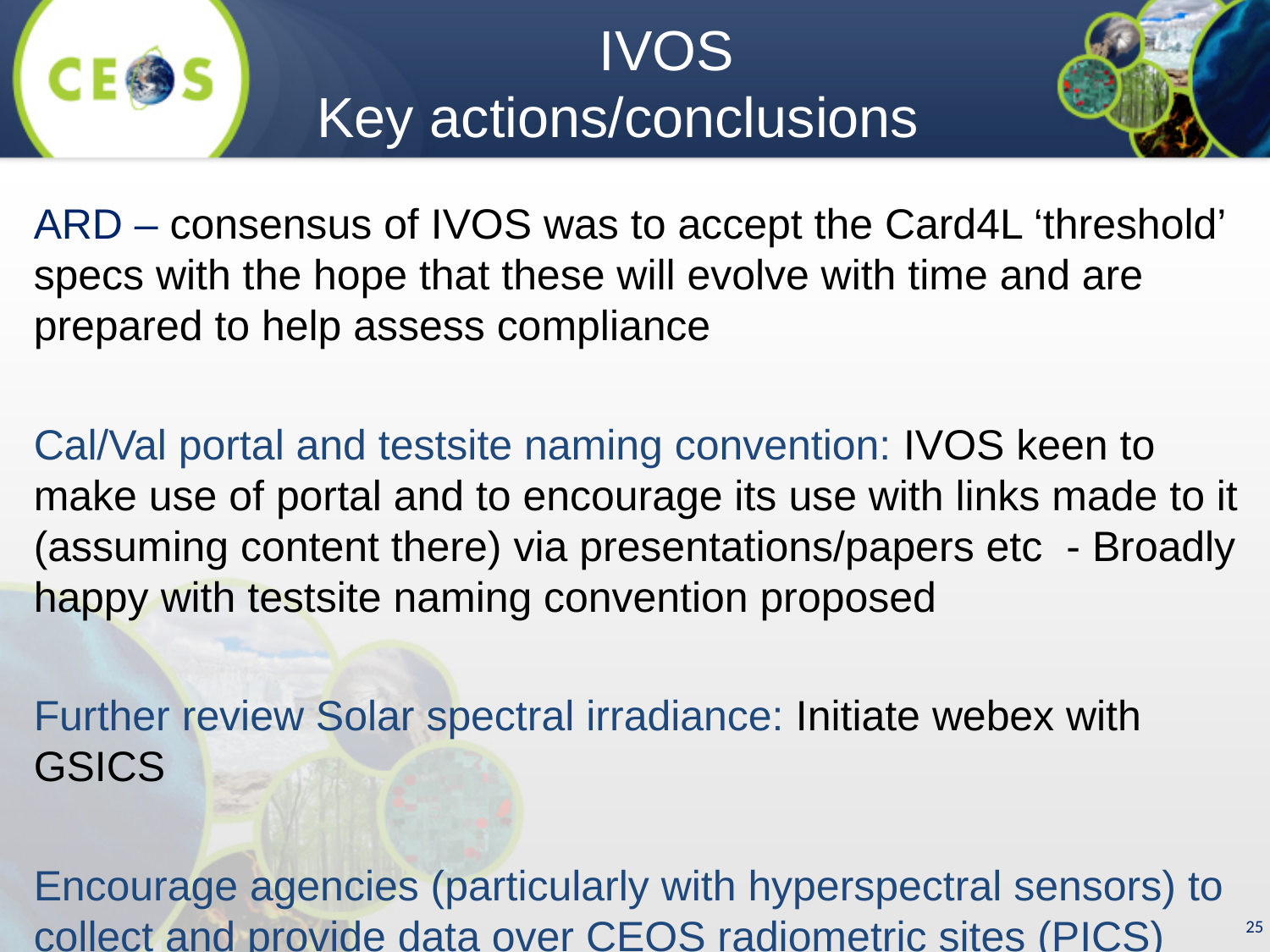

# IVOS Key actions/conclusions
ARD – consensus of IVOS was to accept the Card4L ‘threshold’ specs with the hope that these will evolve with time and are prepared to help assess compliance

Cal/Val portal and testsite naming convention: IVOS keen to make use of portal and to encourage its use with links made to it (assuming content there) via presentations/papers etc  - Broadly happy with testsite naming convention proposed

Further review Solar spectral irradiance: Initiate webex with GSICS

Encourage agencies (particularly with hyperspectral sensors) to collect and provide data over CEOS radiometric sites (PICS)
25